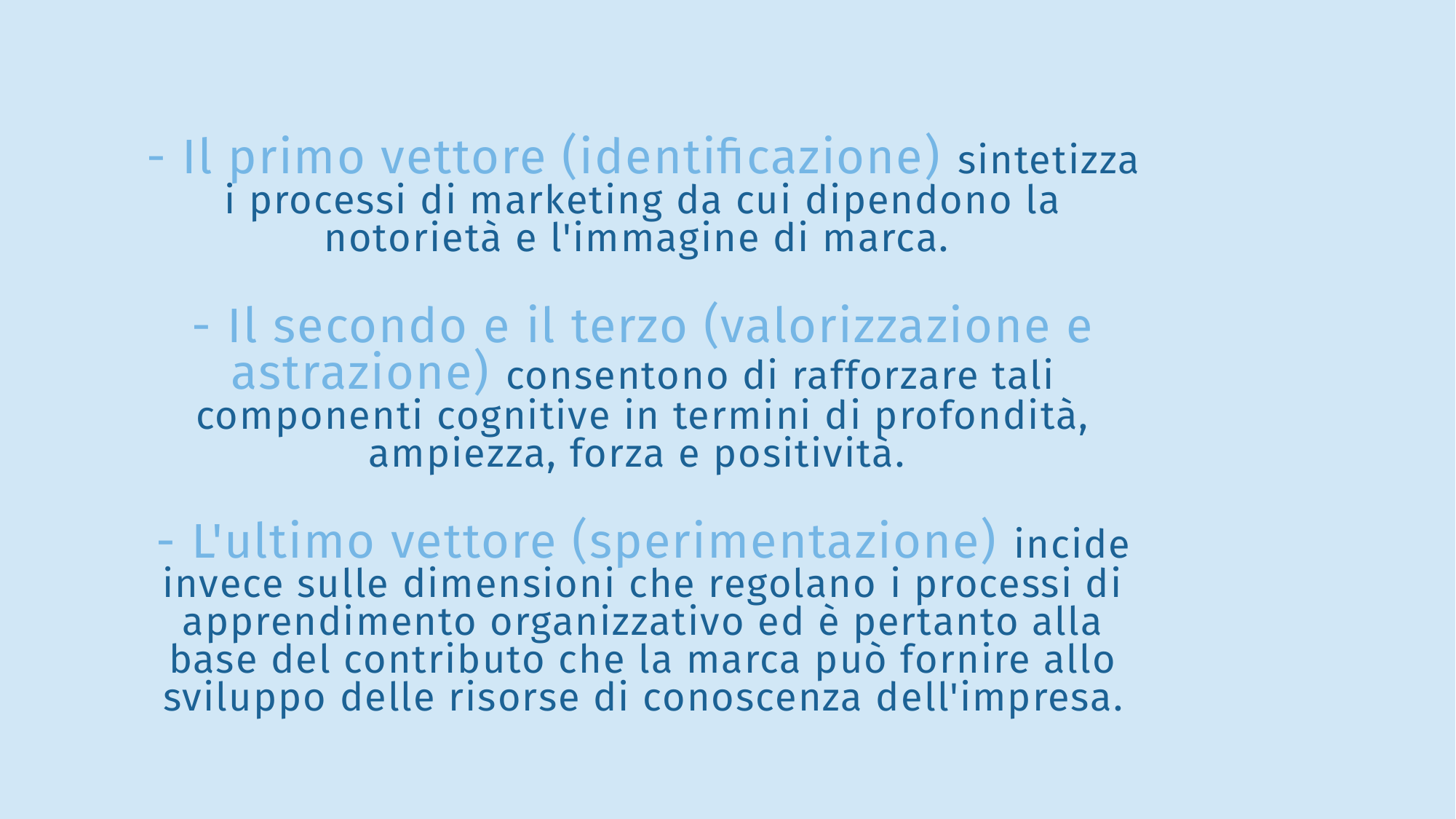

# - Il primo vettore (identificazione) sintetizza i processi di marketing da cui dipendono la notorietà e l'immagine di marca. - Il secondo e il terzo (valorizzazione e astrazione) consentono di rafforzare tali componenti cognitive in termini di profondità, ampiezza, forza e positività. - L'ultimo vettore (sperimentazione) incide invece sulle dimensioni che regolano i processi di apprendimento organizzativo ed è pertanto alla base del contributo che la marca può fornire allo sviluppo delle risorse di conoscenza dell'impresa.